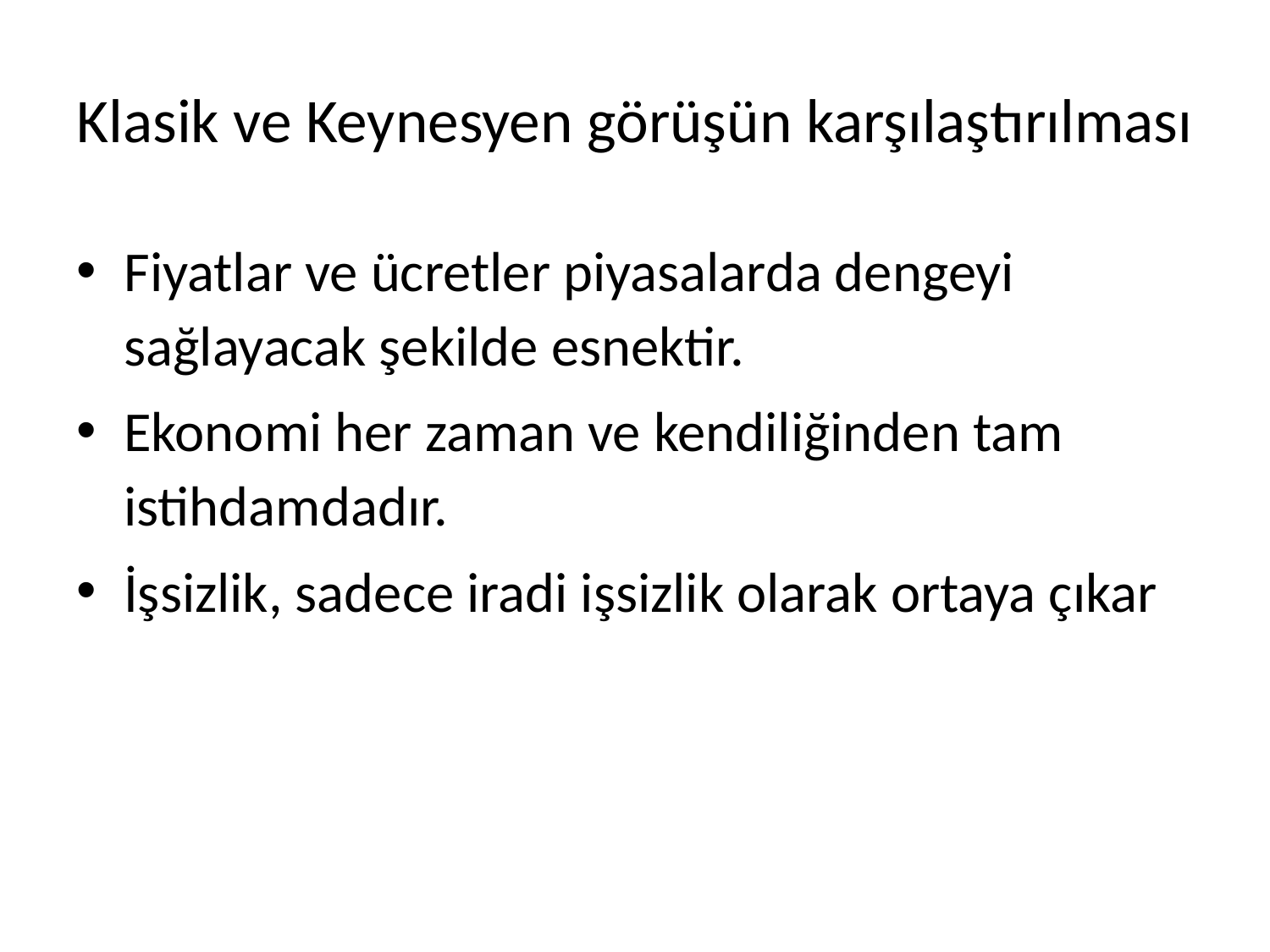

# Klasik ve Keynesyen görüşün karşılaştırılması
Fiyatlar ve ücretler piyasalarda dengeyi sağlayacak şekilde esnektir.
Ekonomi her zaman ve kendiliğinden tam istihdamdadır.
İşsizlik, sadece iradi işsizlik olarak ortaya çıkar